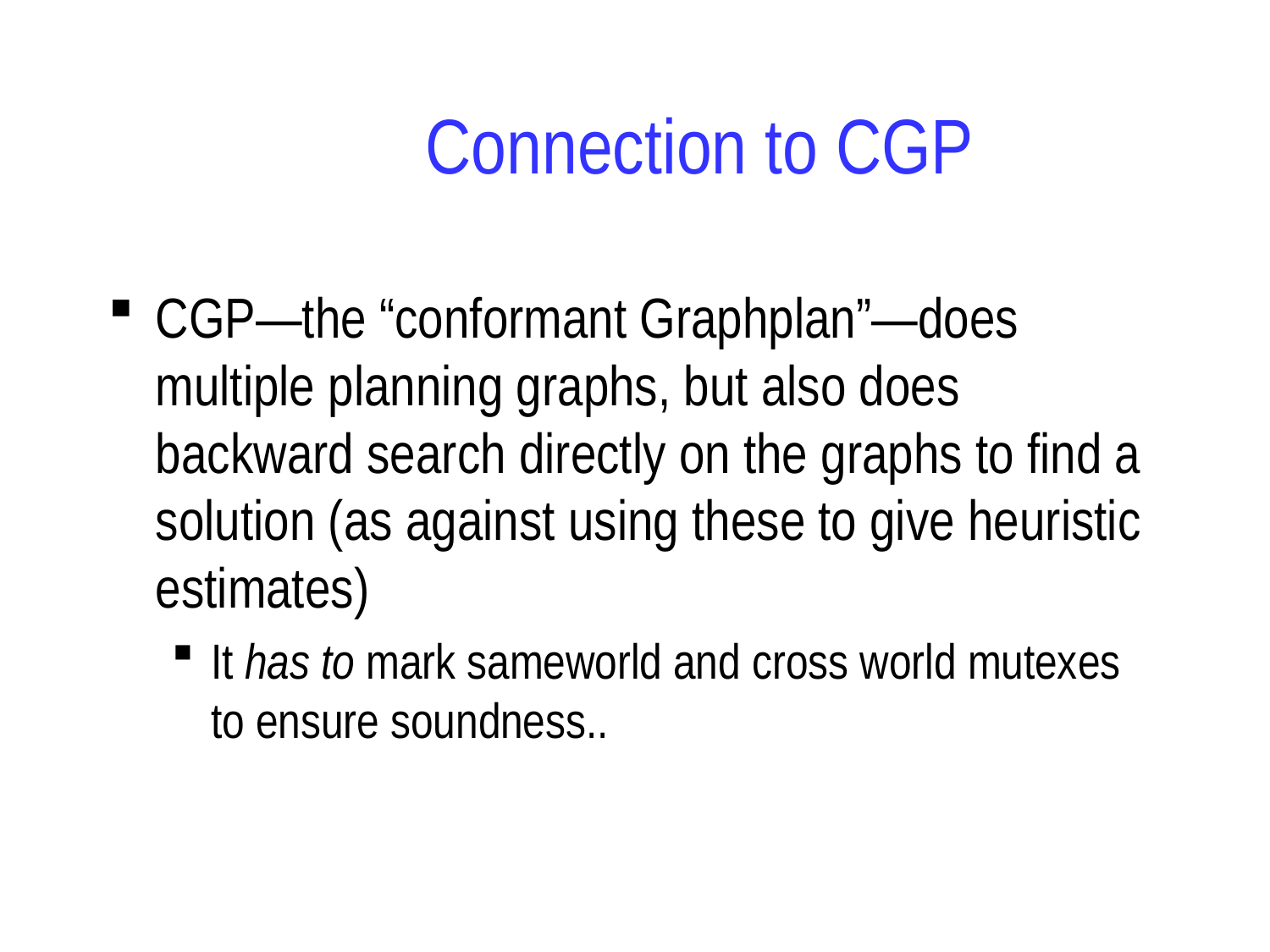

# Connection to CGP
CGP—the “conformant Graphplan”—does multiple planning graphs, but also does backward search directly on the graphs to find a solution (as against using these to give heuristic estimates)
It has to mark sameworld and cross world mutexes to ensure soundness..